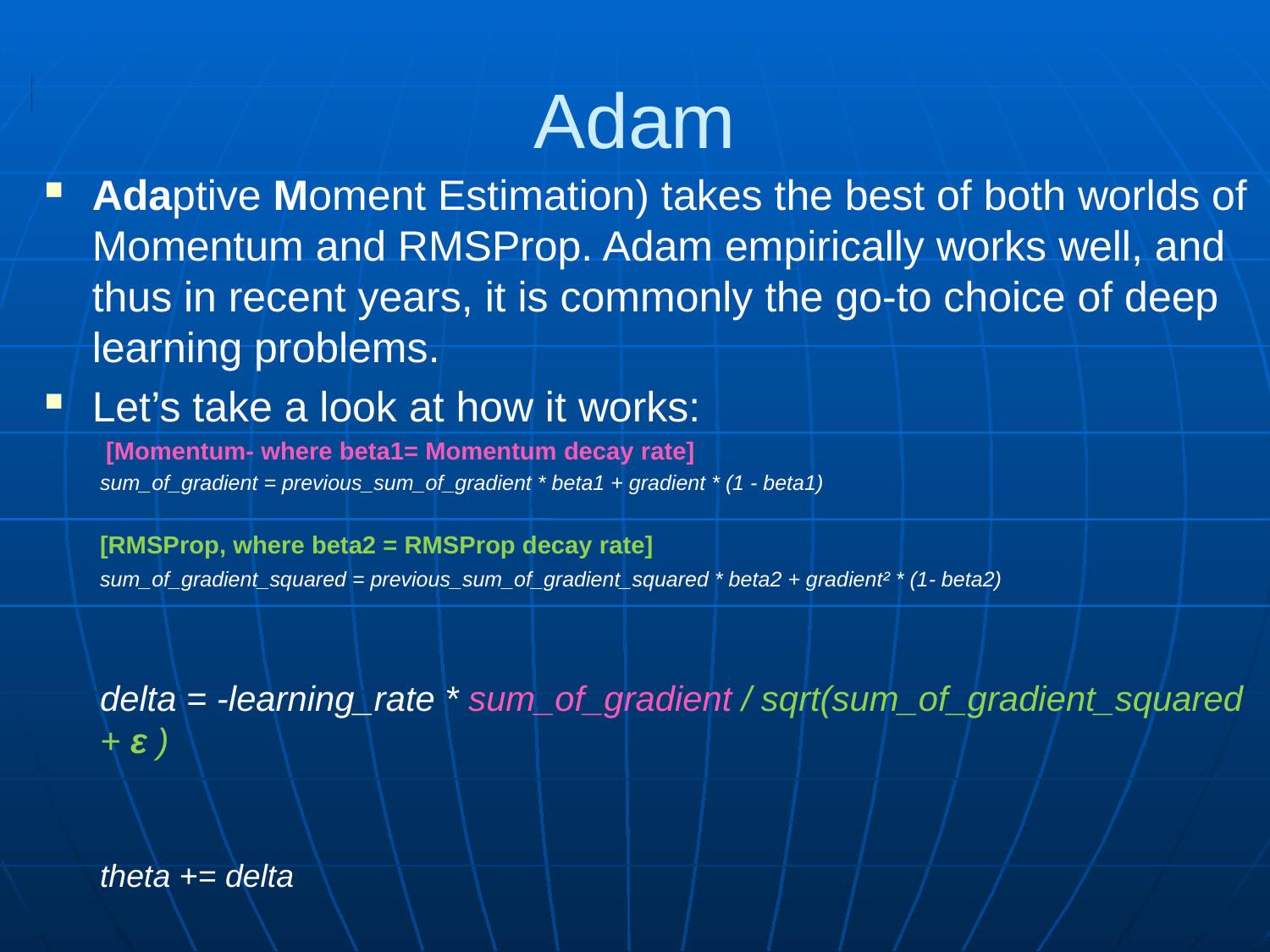

# Adam

Adaptive Moment Estimation) takes the best of both worlds of Momentum and RMSProp. Adam empirically works well, and thus in recent years, it is commonly the go-to choice of deep learning problems.
Let’s take a look at how it works:
 [Momentum- where beta1= Momentum decay rate]
sum_of_gradient = previous_sum_of_gradient * beta1 + gradient * (1 - beta1)

[RMSProp, where beta2 = RMSProp decay rate]
sum_of_gradient_squared = previous_sum_of_gradient_squared * beta2 + gradient² * (1- beta2)
delta = -learning_rate * sum_of_gradient / sqrt(sum_of_gradient_squared + ɛ )

theta += delta